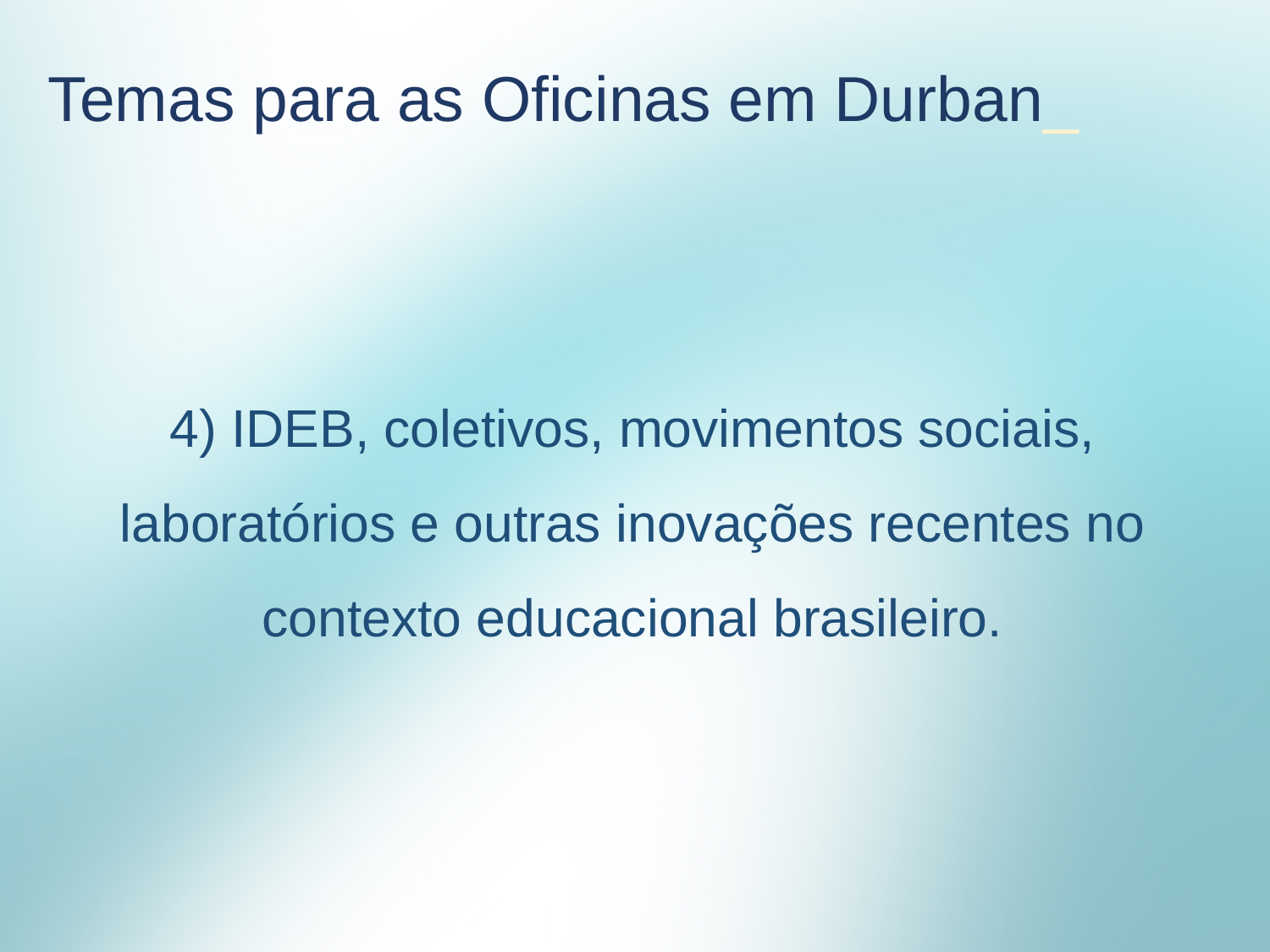

Temas para as Oficinas em Durban_

4) IDEB, coletivos, movimentos sociais, laboratórios e outras inovações recentes no contexto educacional brasileiro.